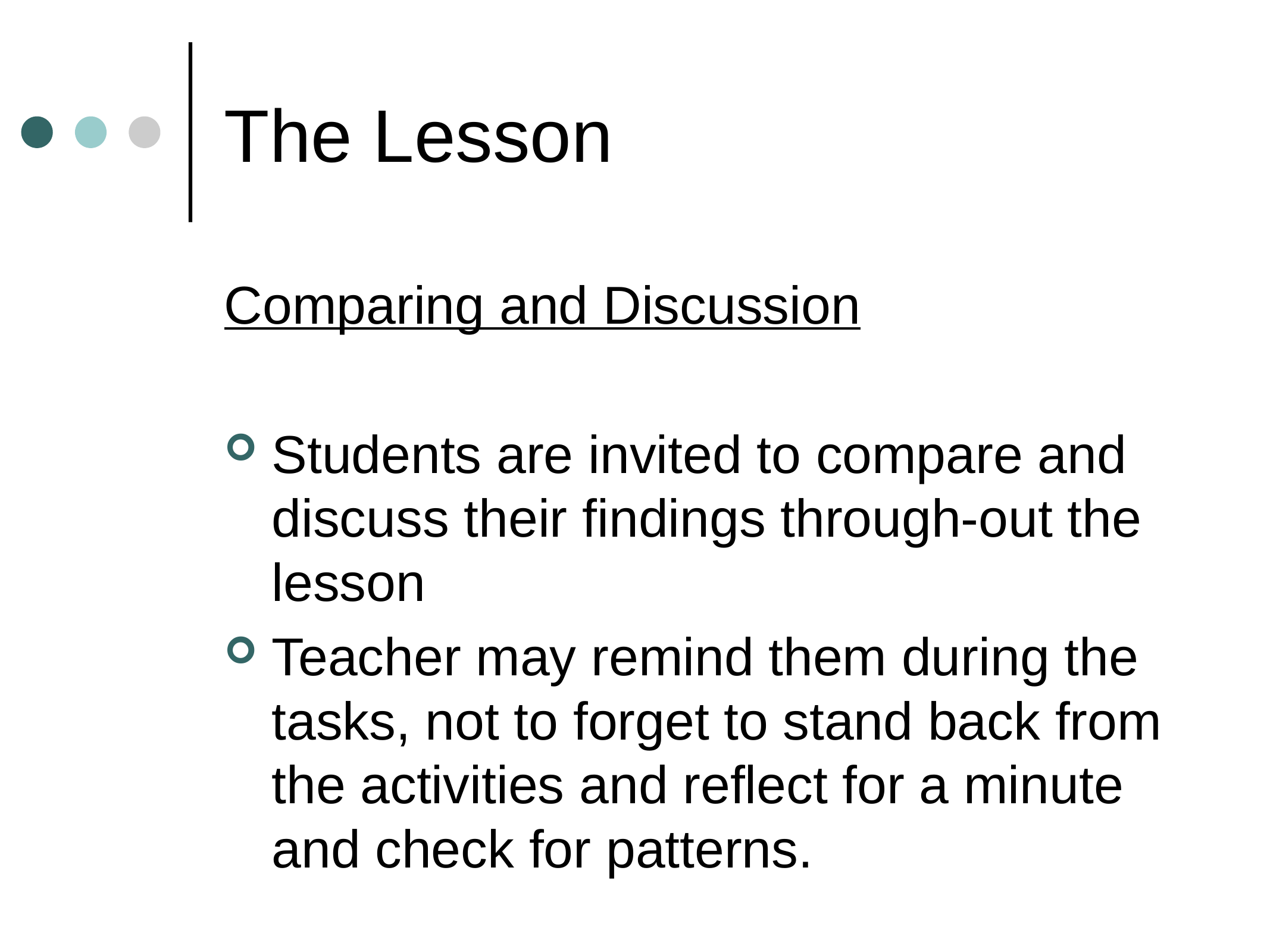

# The Lesson
Comparing and Discussion

Students are invited to compare and discuss their findings through-out the lesson
Teacher may remind them during the tasks, not to forget to stand back from the activities and reflect for a minute and check for patterns.